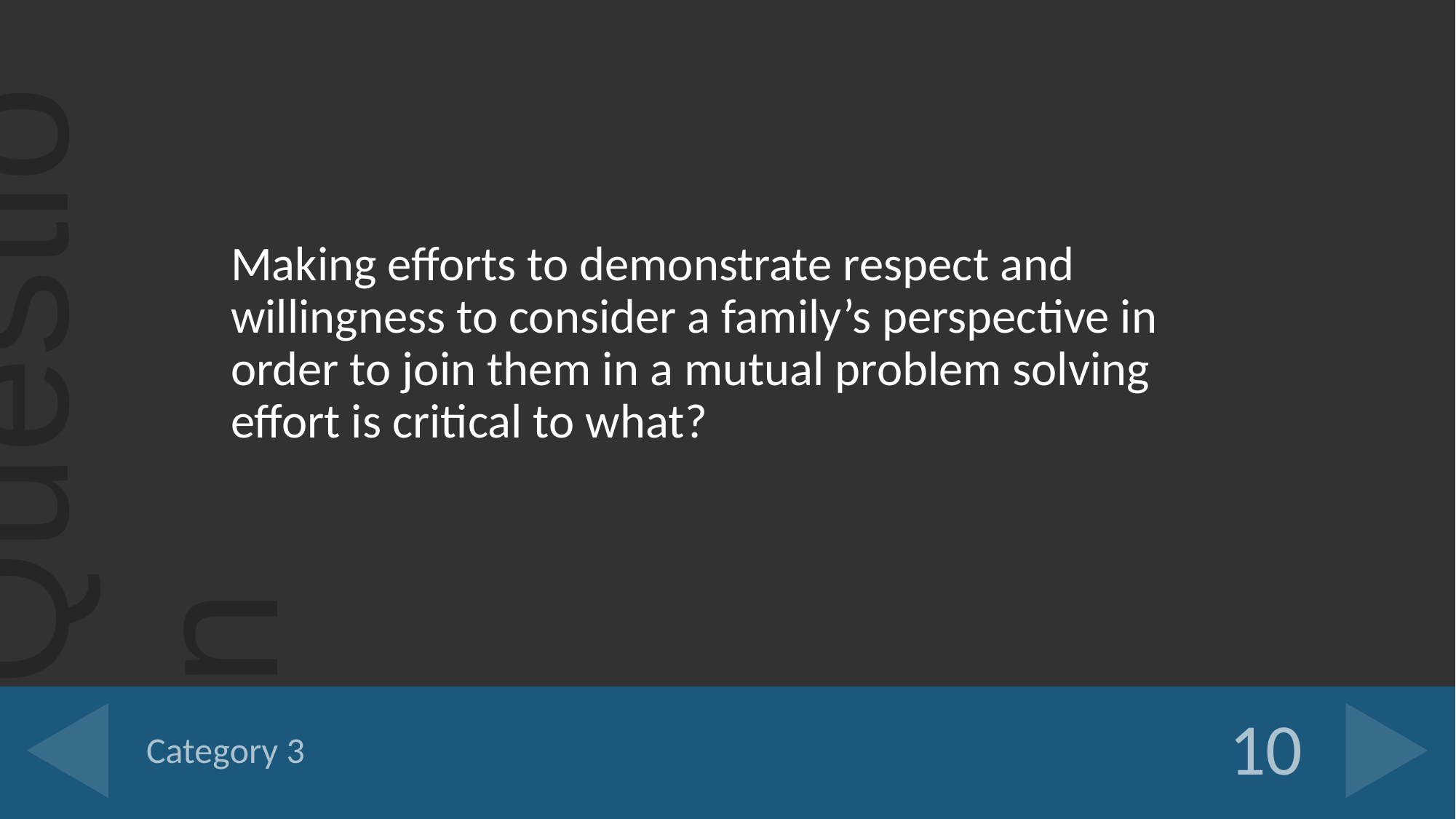

Making efforts to demonstrate respect and willingness to consider a family’s perspective in order to join them in a mutual problem solving effort is critical to what?
# Category 3
10